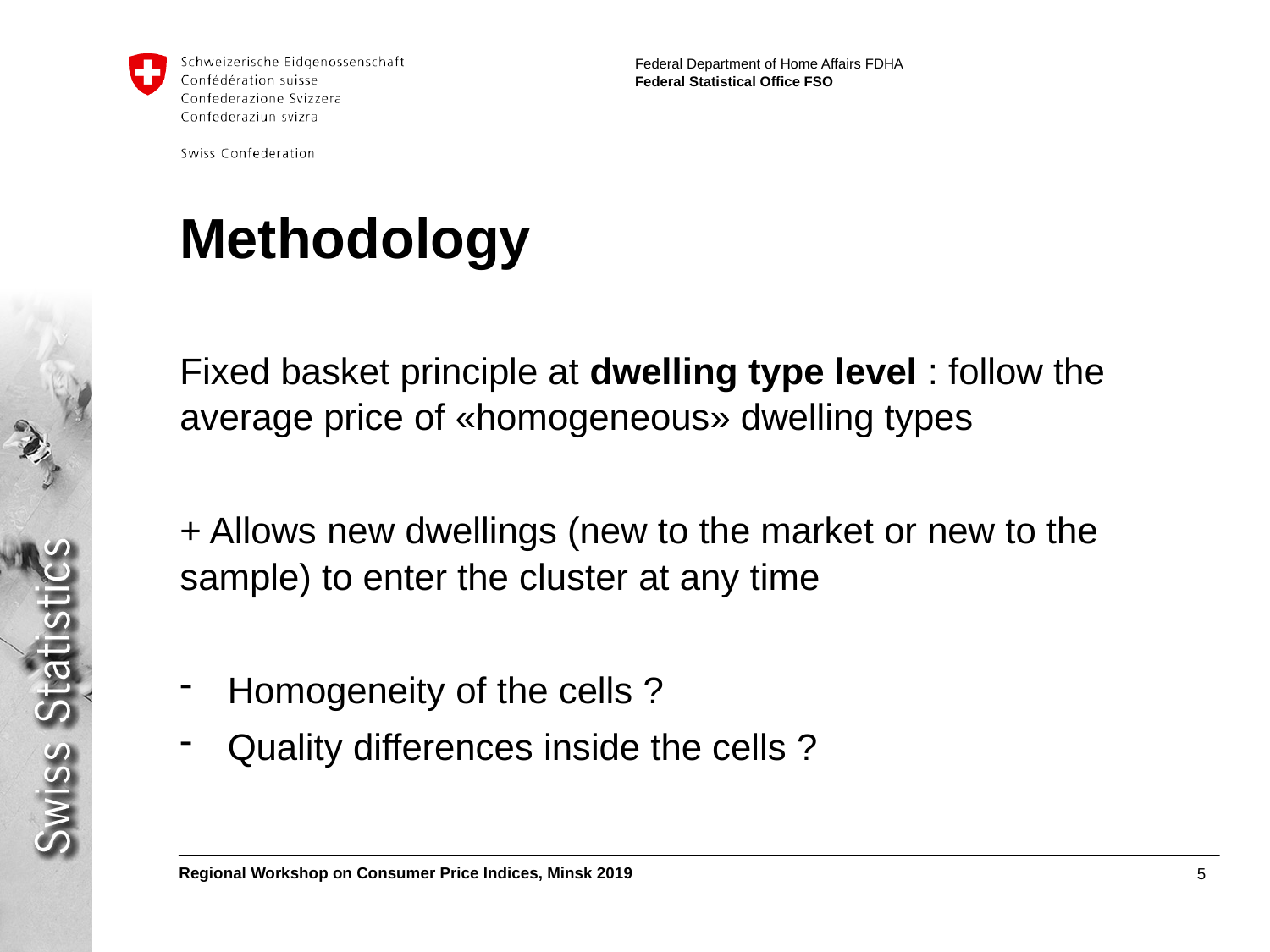

# Methodology
Fixed basket principle at dwelling type level : follow the average price of «homogeneous» dwelling types

+ Allows new dwellings (new to the market or new to the sample) to enter the cluster at any time

Homogeneity of the cells ?
Quality differences inside the cells ?